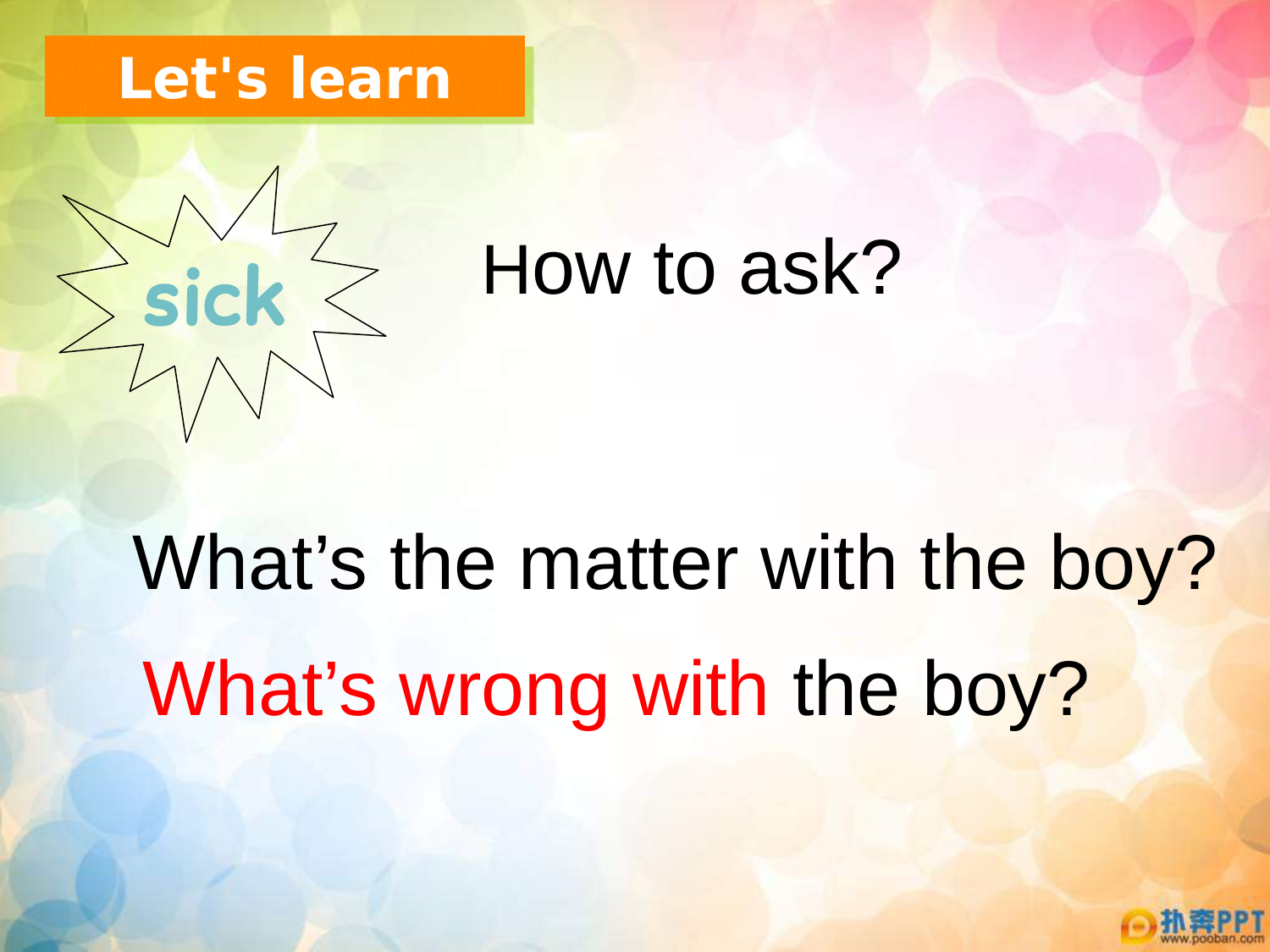

Let's learn

How to ask?
sick
What’s the matter with the boy?
What’s wrong with the boy?